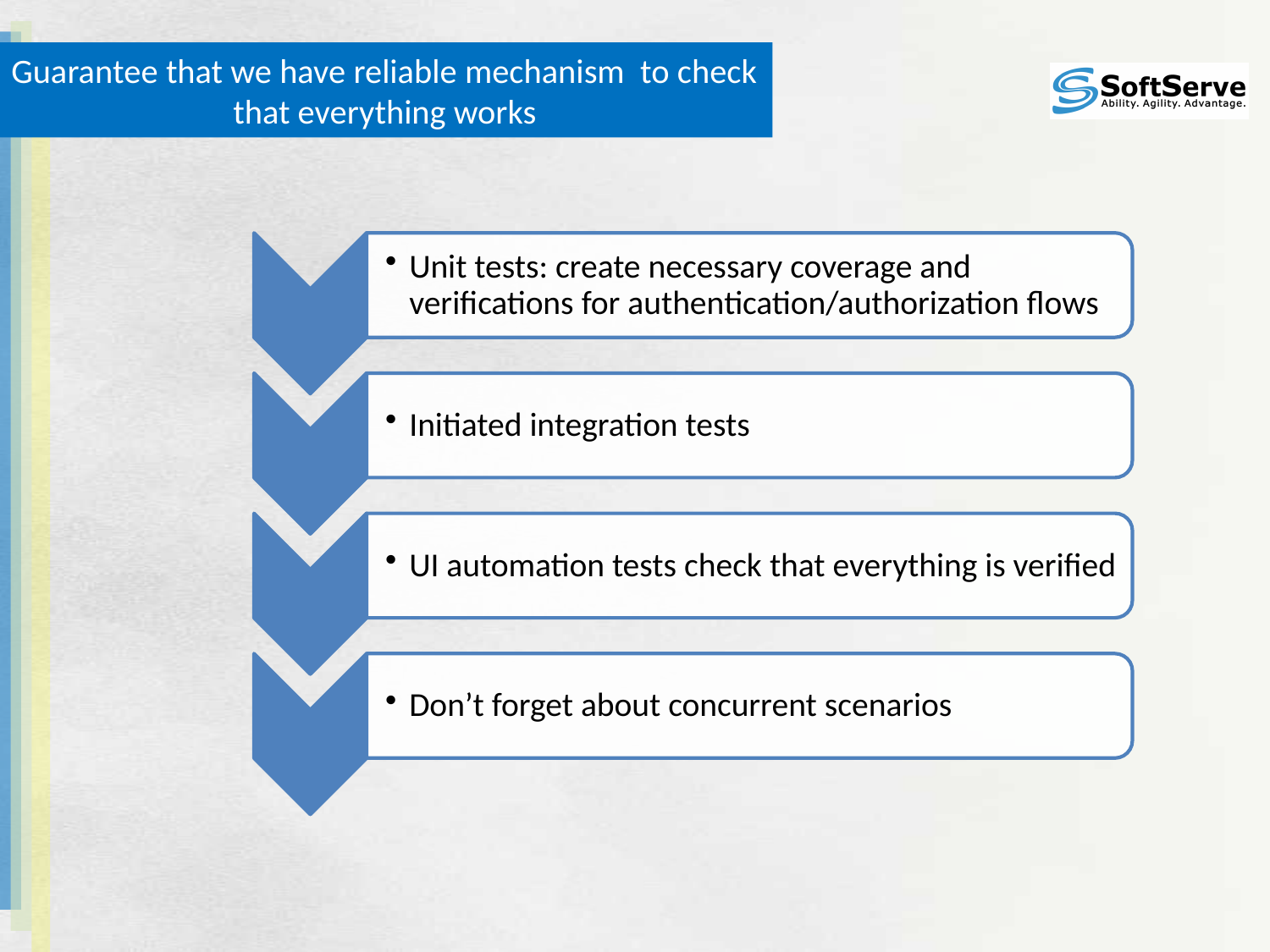

# Guarantee that we have reliable mechanism  to check that everything works

Unit tests: create necessary coverage and verifications for authentication/authorization flows

Initiated integration tests

UI automation tests check that everything is verified

Don’t forget about concurrent scenarios